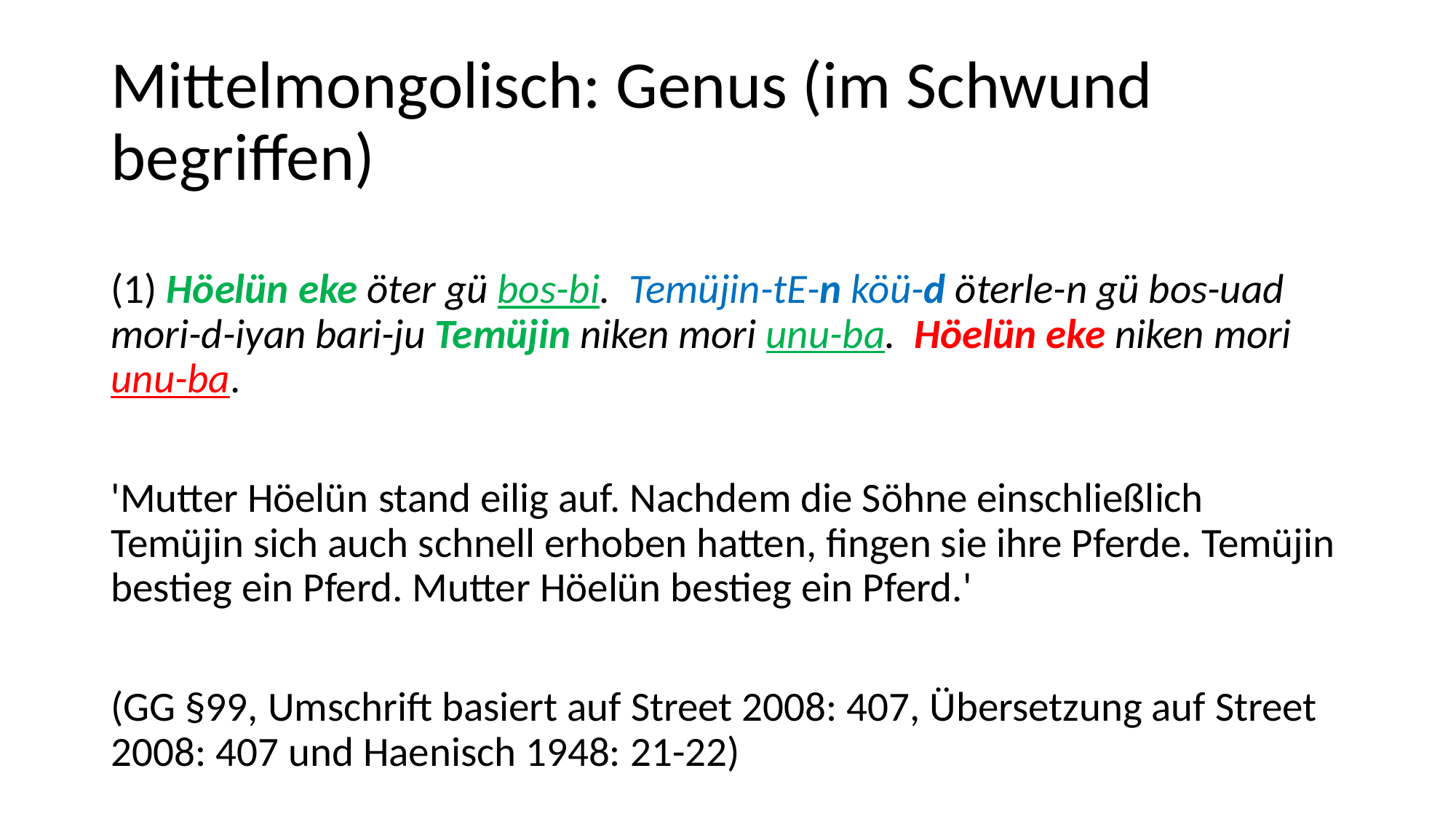

# Mittelmongolisch: Genus (im Schwund begriffen)
(1) Höelün eke öter gü bos-bi.  Temüjin-tE-n köü-d öterle-n gü bos-uad mori-d-iyan bari-ju Temüjin niken mori unu-ba.  Höelün eke niken mori unu-ba.

'Mutter Höelün stand eilig auf. Nachdem die Söhne einschließlich Temüjin sich auch schnell erhoben hatten, fingen sie ihre Pferde. Temüjin bestieg ein Pferd. Mutter Höelün bestieg ein Pferd.'

(GG §99, Umschrift basiert auf Street 2008: 407, Übersetzung auf Street 2008: 407 und Haenisch 1948: 21-22)